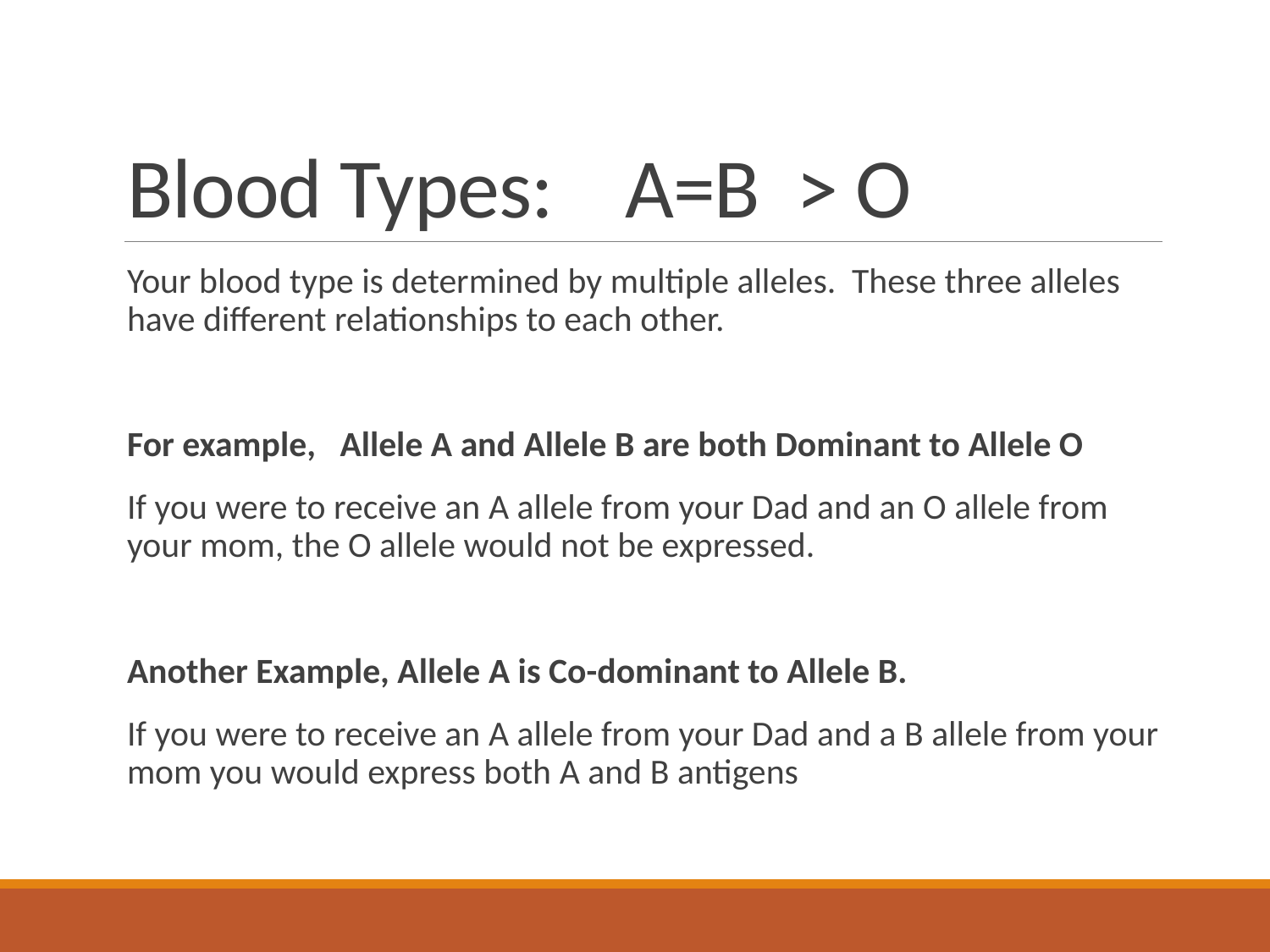

# Blood Types:    A=B  > O
Your blood type is determined by multiple alleles.  These three alleles have different relationships to each other.

For example,   Allele A and Allele B are both Dominant to Allele O
If you were to receive an A allele from your Dad and an O allele from your mom, the O allele would not be expressed.

Another Example, Allele A is Co-dominant to Allele B.
If you were to receive an A allele from your Dad and a B allele from your mom you would express both A and B antigens